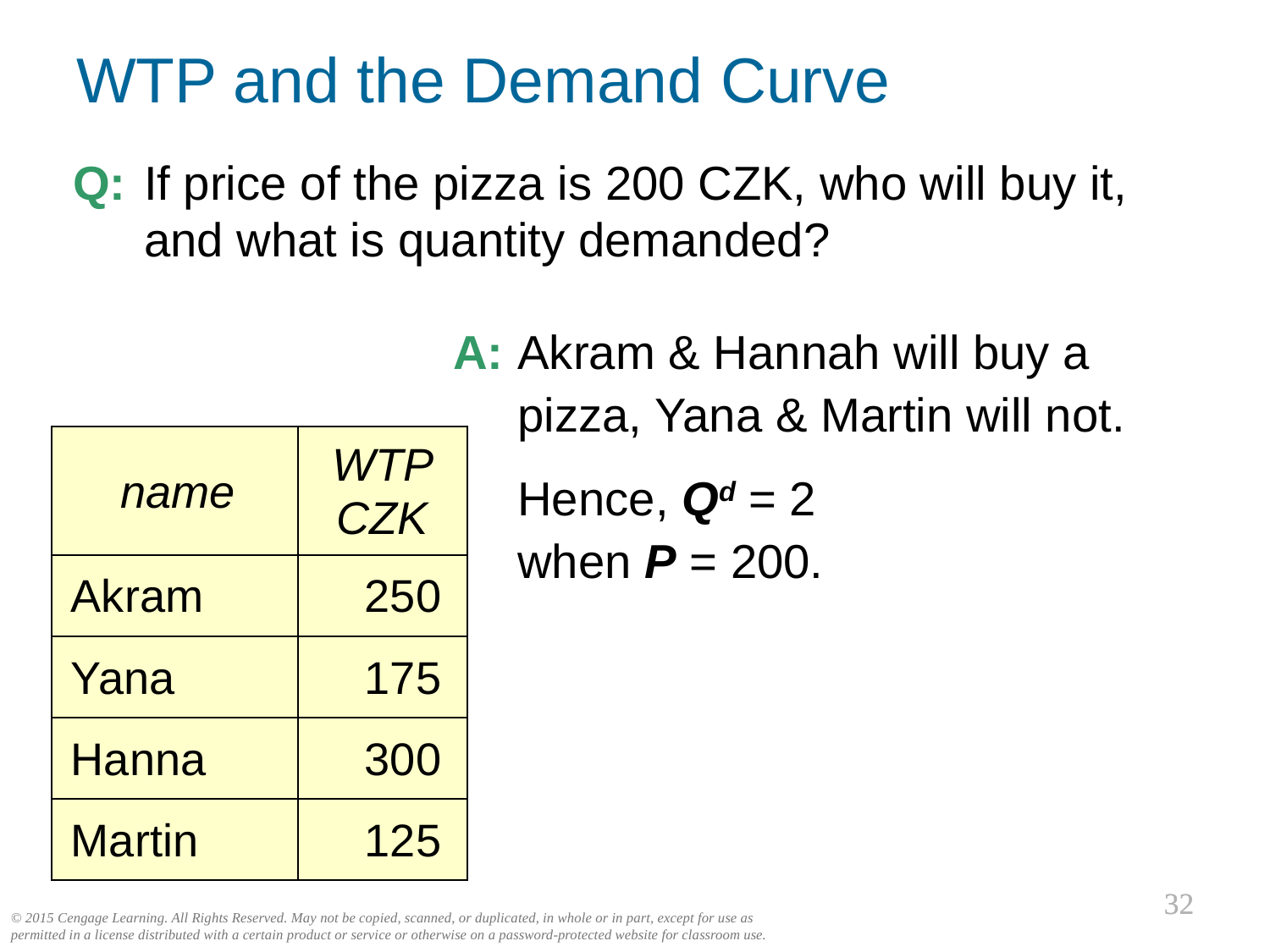

WTP and the Demand Curve
Q:	If price of the pizza is 200 CZK, who will buy it, and what is quantity demanded?
A:	Akram & Hannah will buy a pizza, Yana & Martin will not.
	Hence, Qd = 2
when P = 200.
| name | WTP CZK |
| --- | --- |
| Akram | 250 |
| Yana | 175 |
| Hanna | 300 |
| Martin | 125 |